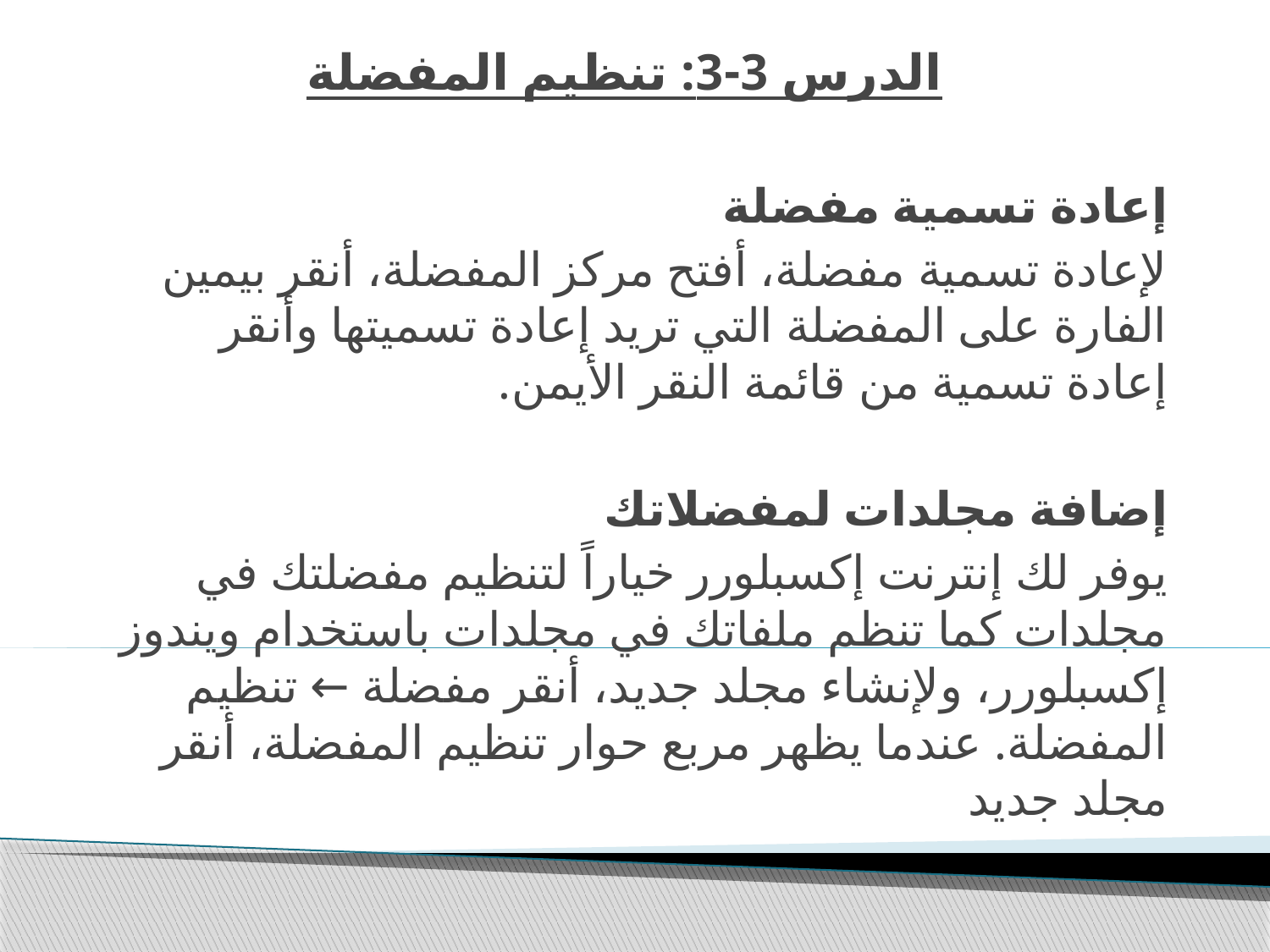

# الدرس 3-3: تنظيم المفضلة
إعادة تسمية مفضلة
لإعادة تسمية مفضلة، أفتح مركز المفضلة، أنقر بيمين الفارة على المفضلة التي تريد إعادة تسميتها وأنقر إعادة تسمية من قائمة النقر الأيمن.

إضافة مجلدات لمفضلاتك
يوفر لك إنترنت إكسبلورر خياراً لتنظيم مفضلتك في مجلدات كما تنظم ملفاتك في مجلدات باستخدام ويندوز إكسبلورر، ولإنشاء مجلد جديد، أنقر مفضلة ← تنظيم المفضلة. عندما يظهر مربع حوار تنظيم المفضلة، أنقر مجلد جديد